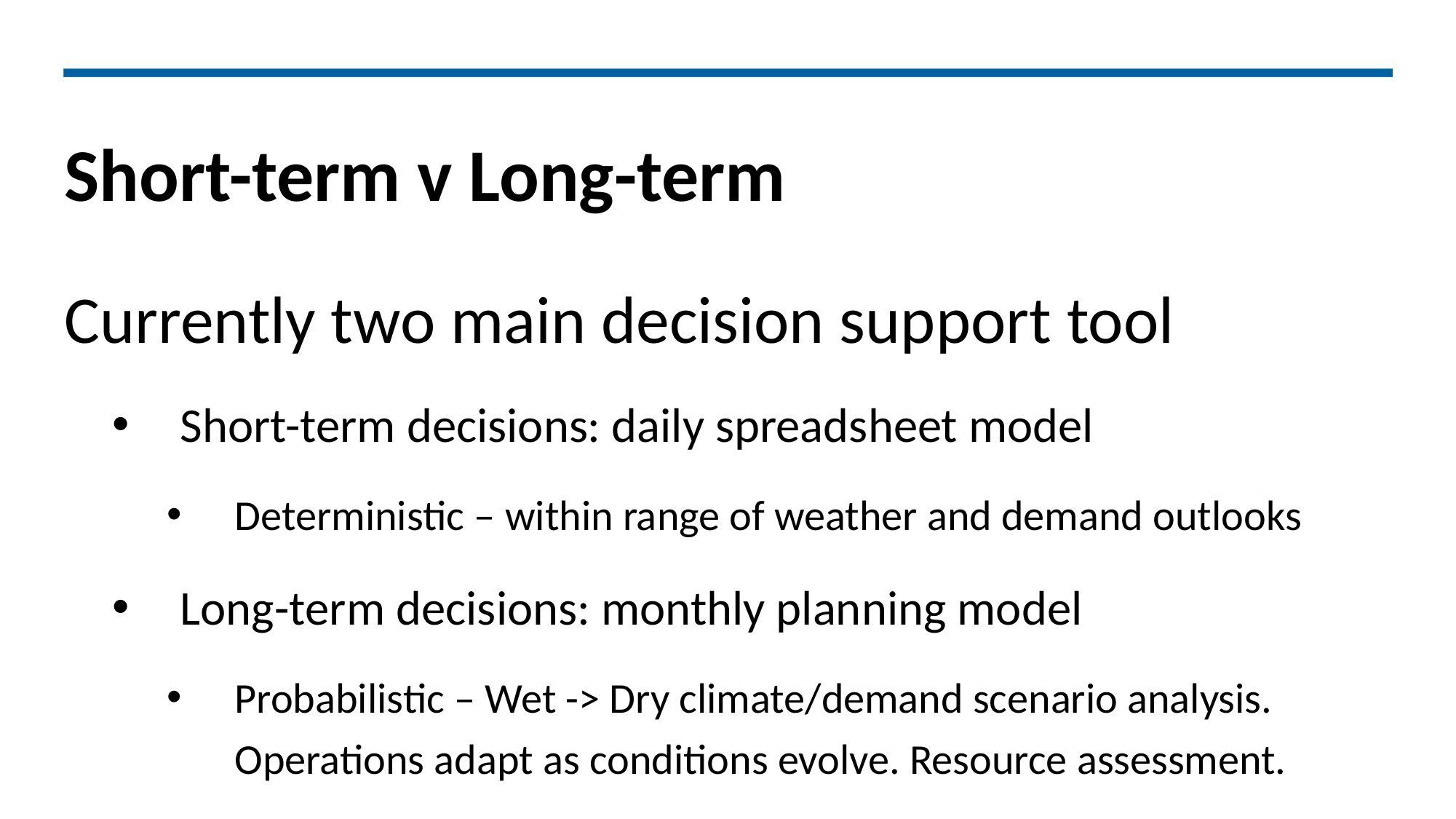

# Short-term v Long-term
Currently two main decision support tool
Short-term decisions: daily spreadsheet model
Deterministic – within range of weather and demand outlooks
Long-term decisions: monthly planning model
Probabilistic – Wet -> Dry climate/demand scenario analysis. Operations adapt as conditions evolve. Resource assessment.